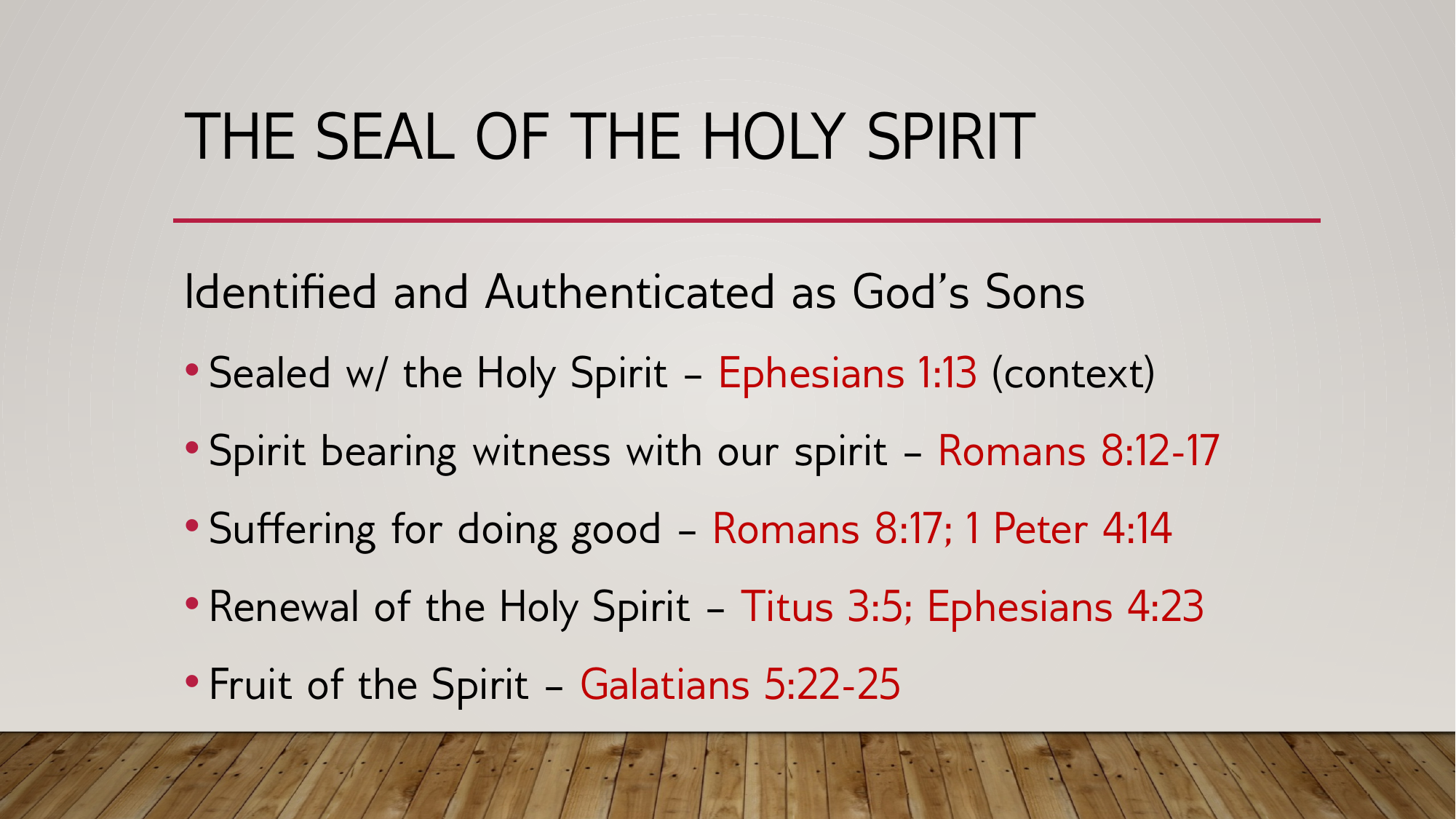

# The Seal of the Holy Spirit
Identified and Authenticated as God’s Sons
Sealed w/ the Holy Spirit – Ephesians 1:13 (context)
Spirit bearing witness with our spirit – Romans 8:12-17
Suffering for doing good – Romans 8:17; 1 Peter 4:14
Renewal of the Holy Spirit – Titus 3:5; Ephesians 4:23
Fruit of the Spirit – Galatians 5:22-25